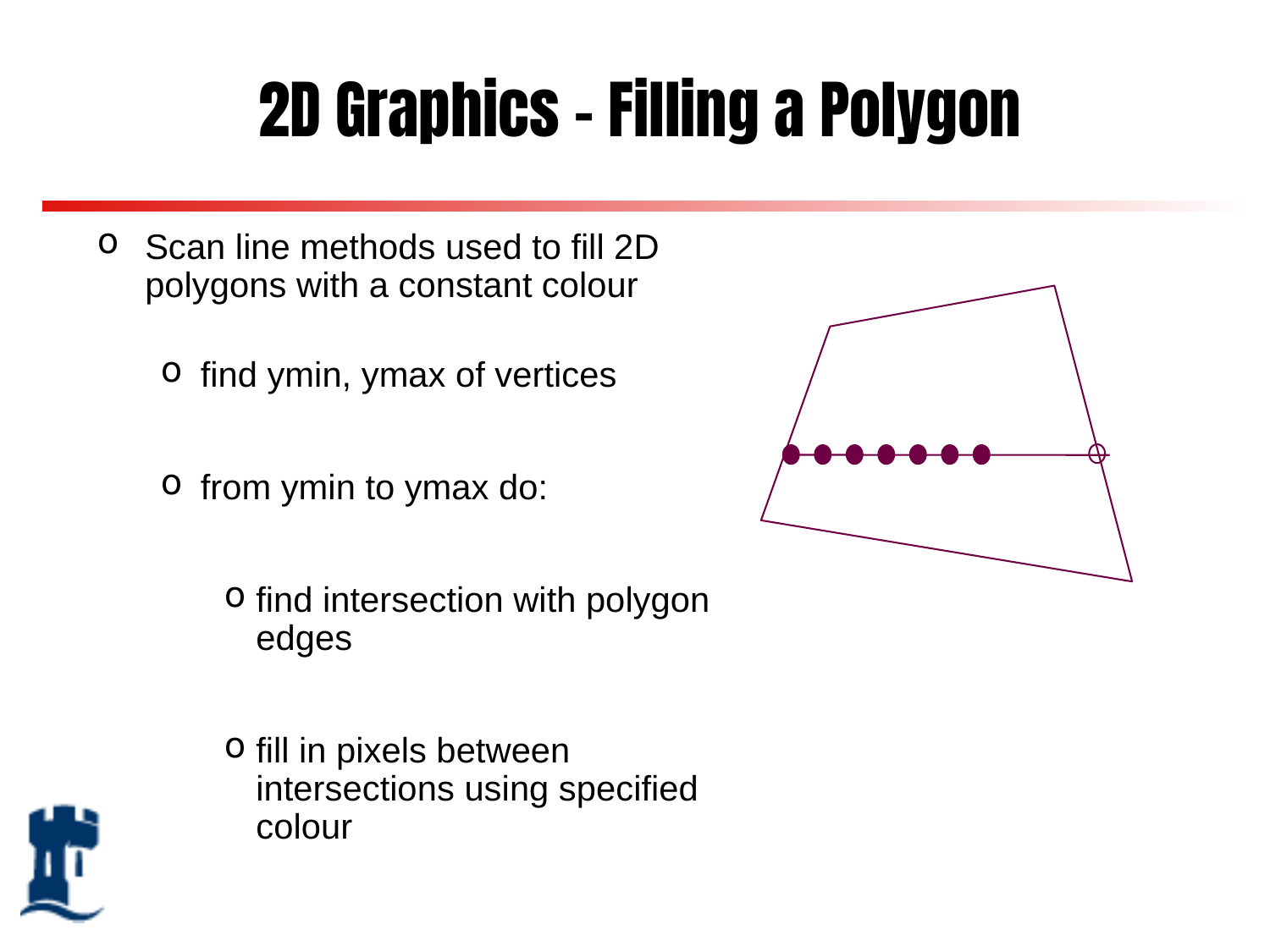

# 2D Graphics - Filling a Polygon
Scan line methods used to fill 2D polygons with a constant colour

find ymin, ymax of vertices

from ymin to ymax do:

find intersection with polygon edges

fill in pixels between intersections using specified colour